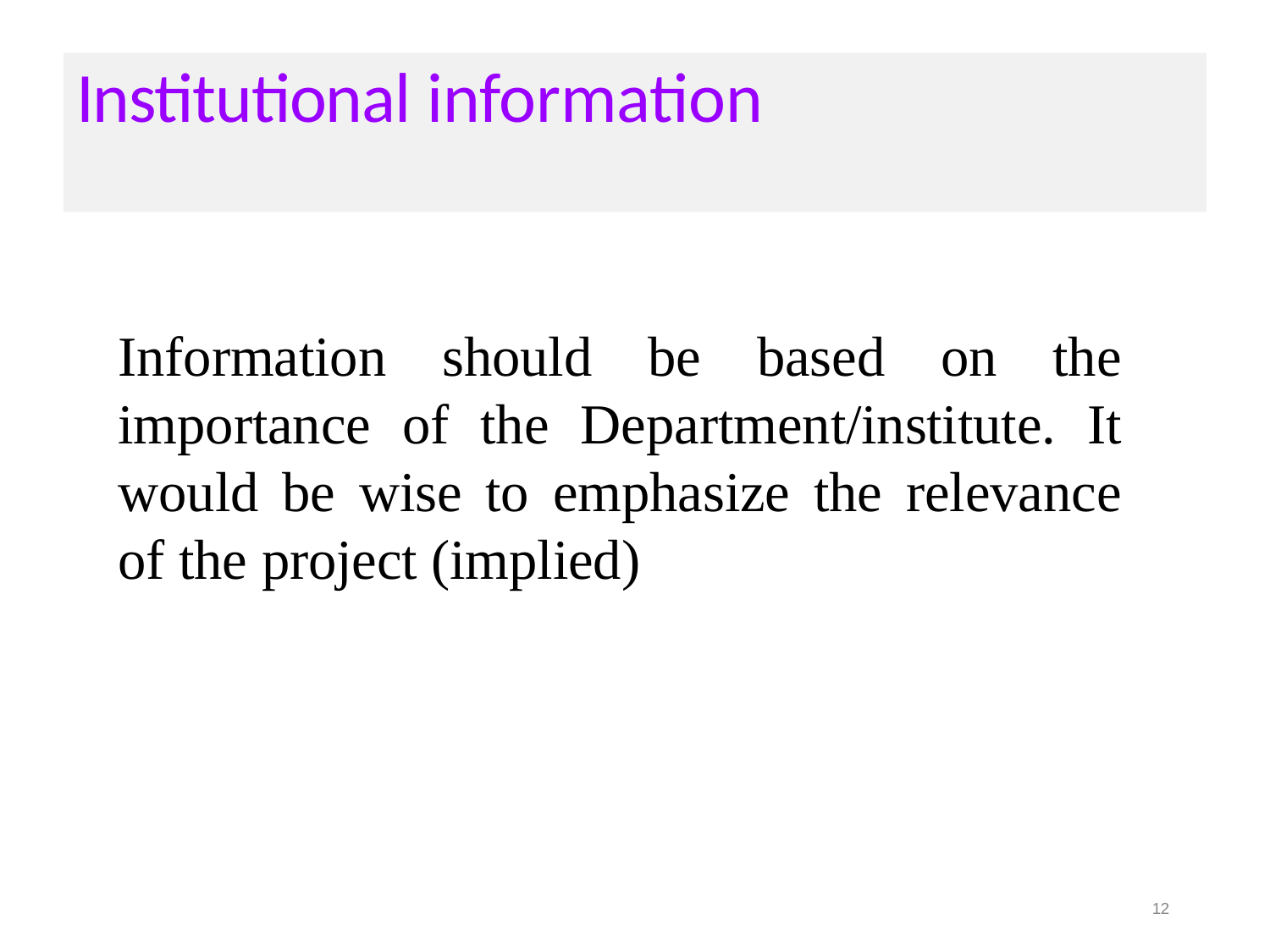

# Institutional information
Information should be based on the importance of the Department/institute. It would be wise to emphasize the relevance of the project (implied)
12